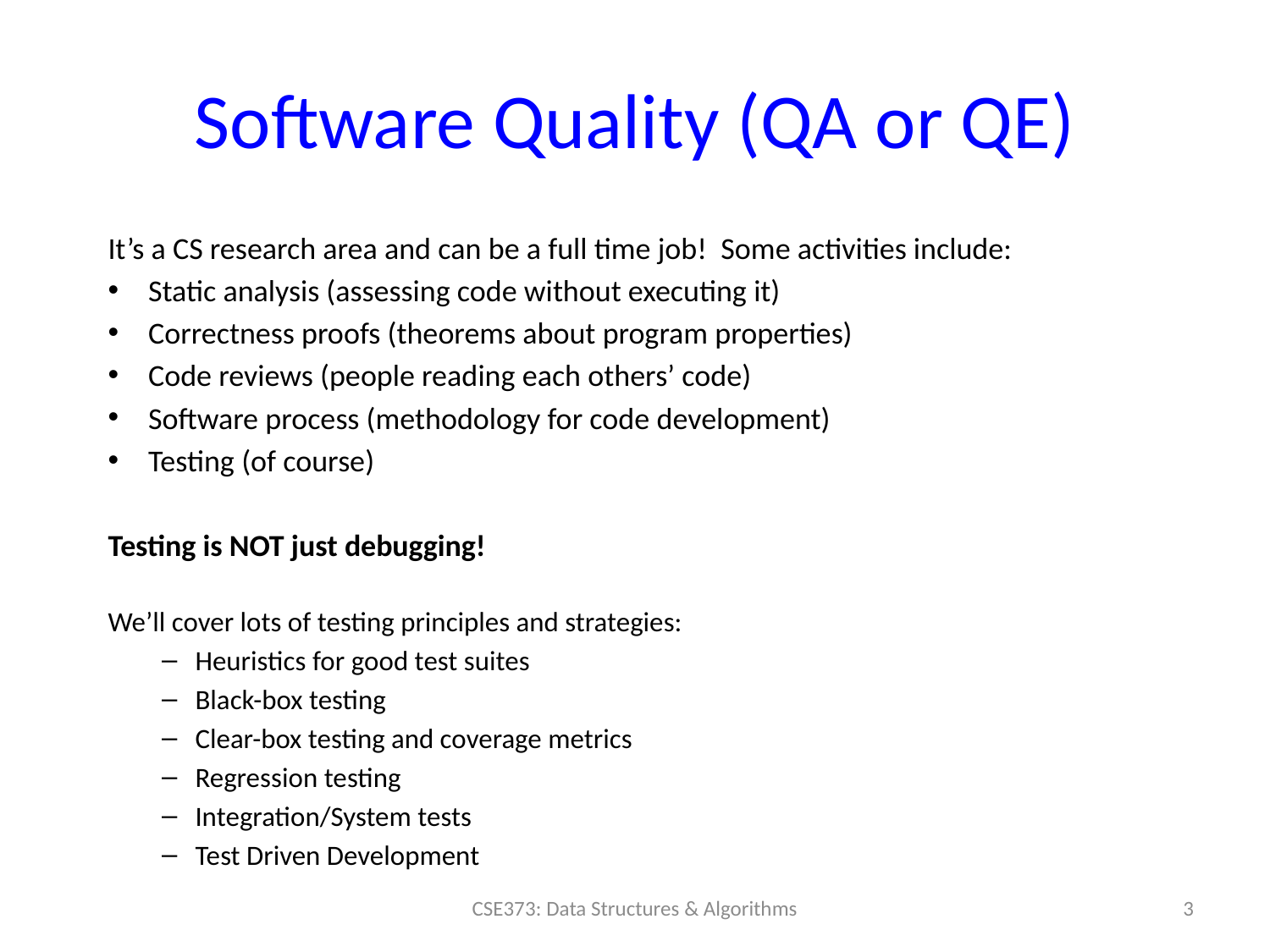

# Software Quality (QA or QE)
It’s a CS research area and can be a full time job!  Some activities include:
Static analysis (assessing code without executing it)
Correctness proofs (theorems about program properties)
Code reviews (people reading each others’ code)
Software process (methodology for code development)
Testing (of course)

Testing is NOT just debugging!

We’ll cover lots of testing principles and strategies:
Heuristics for good test suites
Black-box testing
Clear-box testing and coverage metrics
Regression testing
Integration/System tests
Test Driven Development

3
CSE373: Data Structures & Algorithms